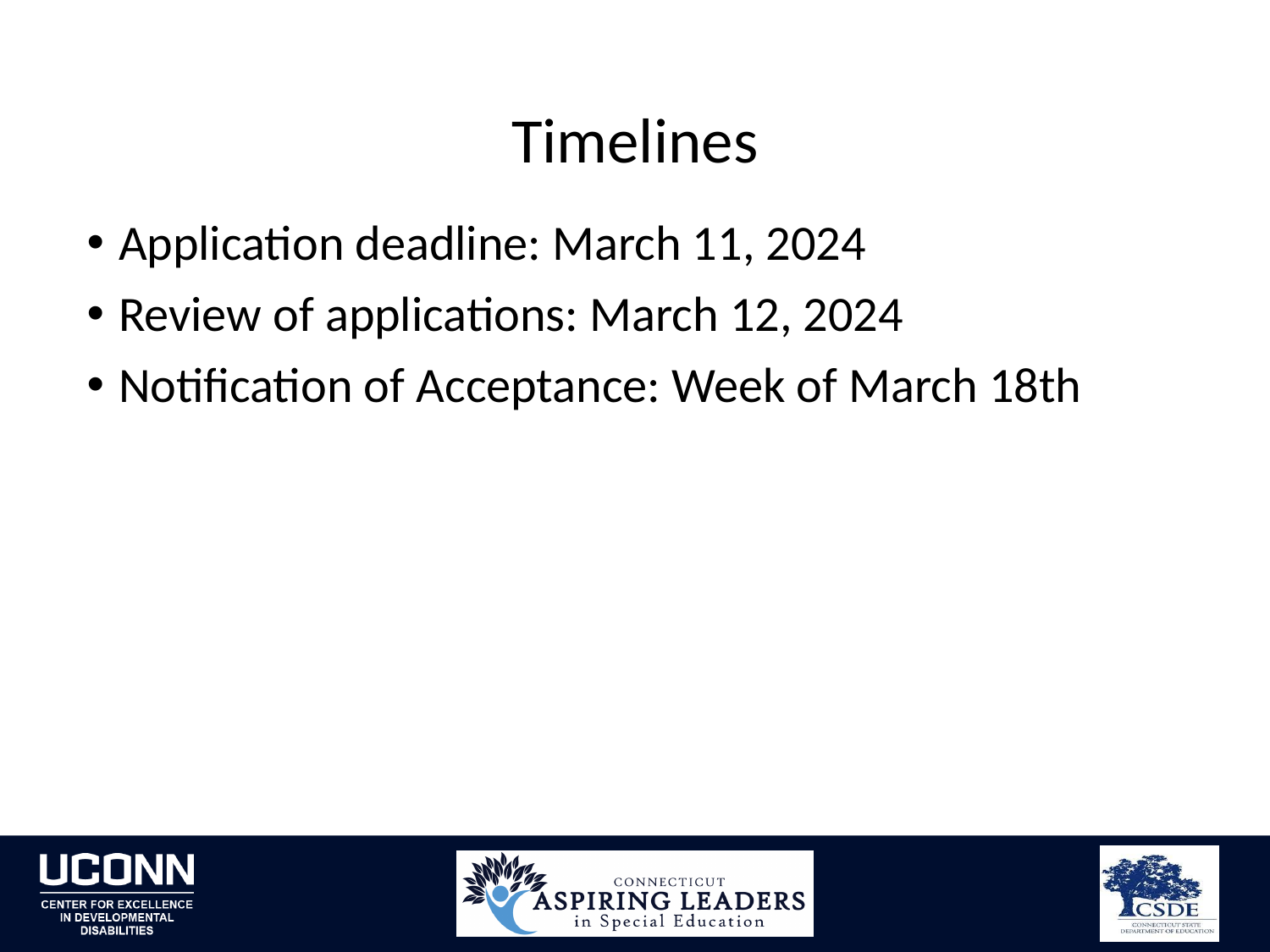

# Timelines
Application deadline: March 11, 2024
Review of applications: March 12, 2024
Notification of Acceptance: Week of March 18th